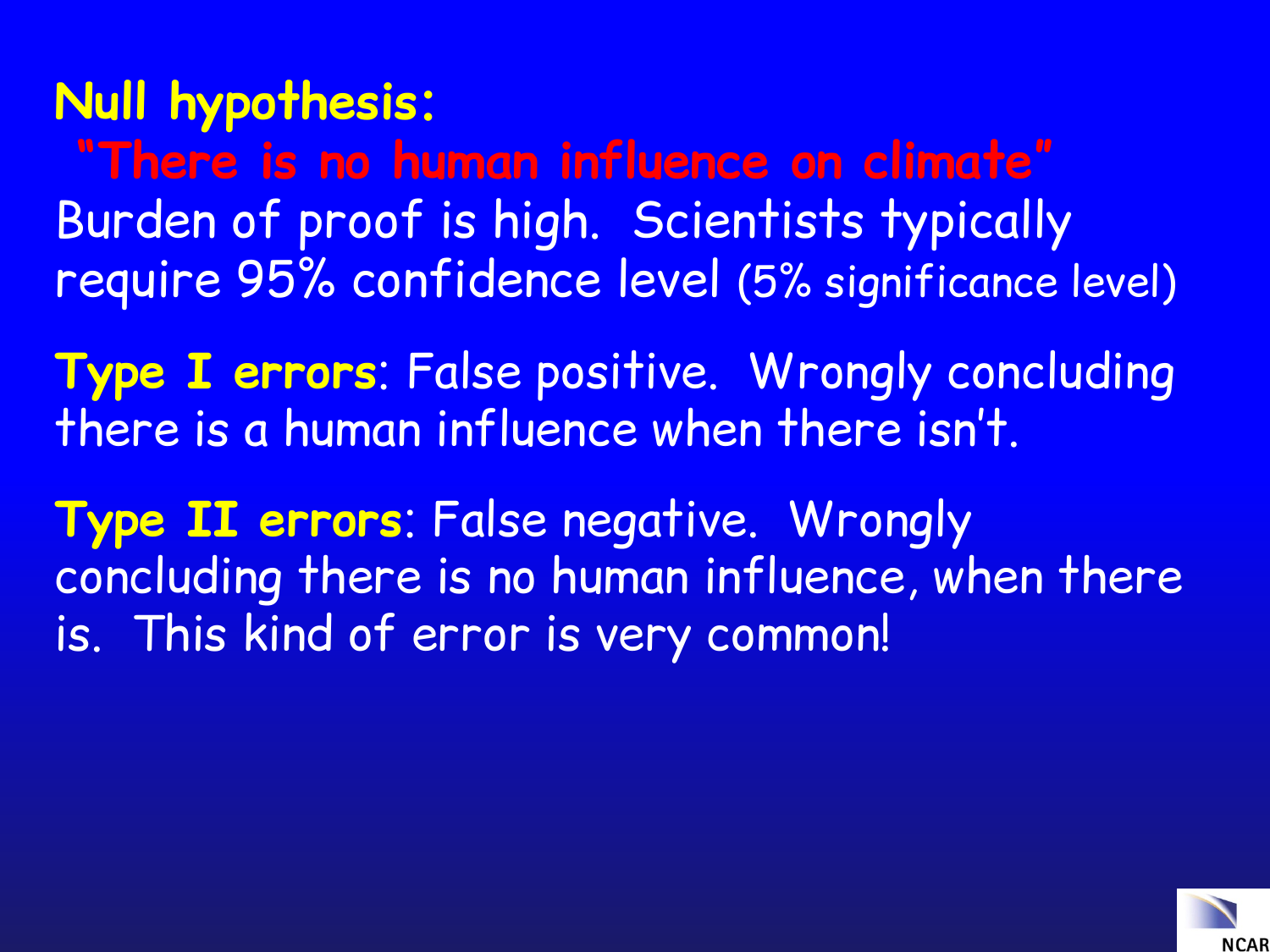

Null hypothesis:
 “There is no human influence on climate”
Burden of proof is high.  Scientists typically require 95% confidence level (5% significance level)

Type I errors: False positive.  Wrongly concluding there is a human influence when there isn’t.

Type II errors: False negative.  Wrongly concluding there is no human influence, when there is.  This kind of error is very common!